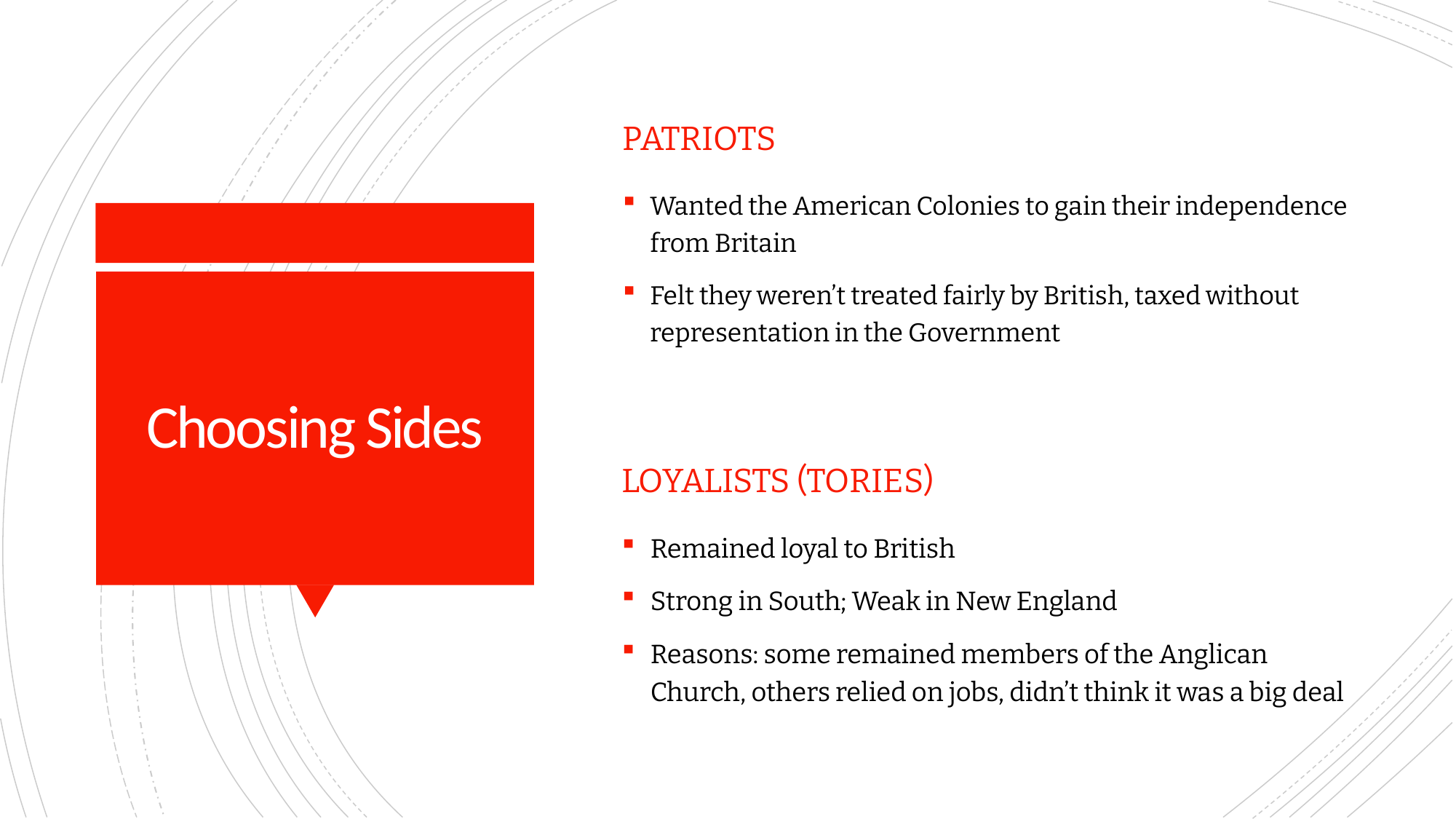

Patriots
Wanted the American Colonies to gain their independence from Britain
Felt they weren’t treated fairly by British, taxed without representation in the Government
# Choosing Sides
Loyalists (Tories)
Remained loyal to British
Strong in South; Weak in New England
Reasons: some remained members of the Anglican Church, others relied on jobs, didn’t think it was a big deal